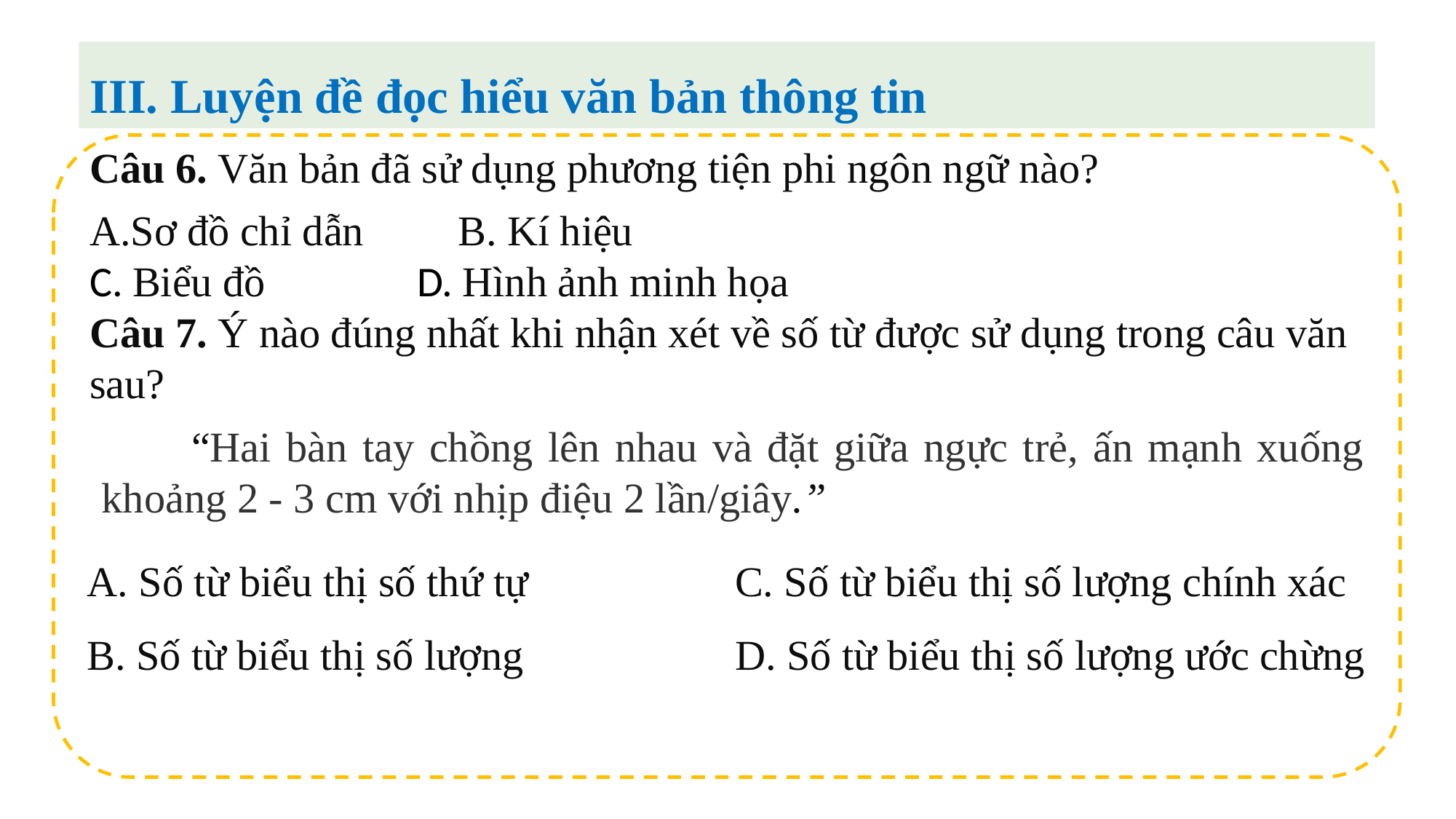

III. Luyện đề đọc hiểu văn bản thông tin

Câu 6. Văn bản đã sử dụng phương tiện phi ngôn ngữ nào?
Sơ đồ chỉ dẫn	B. Kí hiệu
C. Biểu đồ		D. Hình ảnh minh họa
Câu 7. Ý nào đúng nhất khi nhận xét về số từ được sử dụng trong câu văn sau?
      “Hai bàn tay chồng lên nhau và đặt giữa ngực trẻ, ấn mạnh xuống khoảng 2 - 3 cm với nhịp điệu 2 lần/giây.”
| A. Số từ biểu thị số thứ tự B. Số từ biểu thị số lượng | C. Số từ biểu thị số lượng chính xác D. Số từ biểu thị số lượng ước chừng |
| --- | --- |